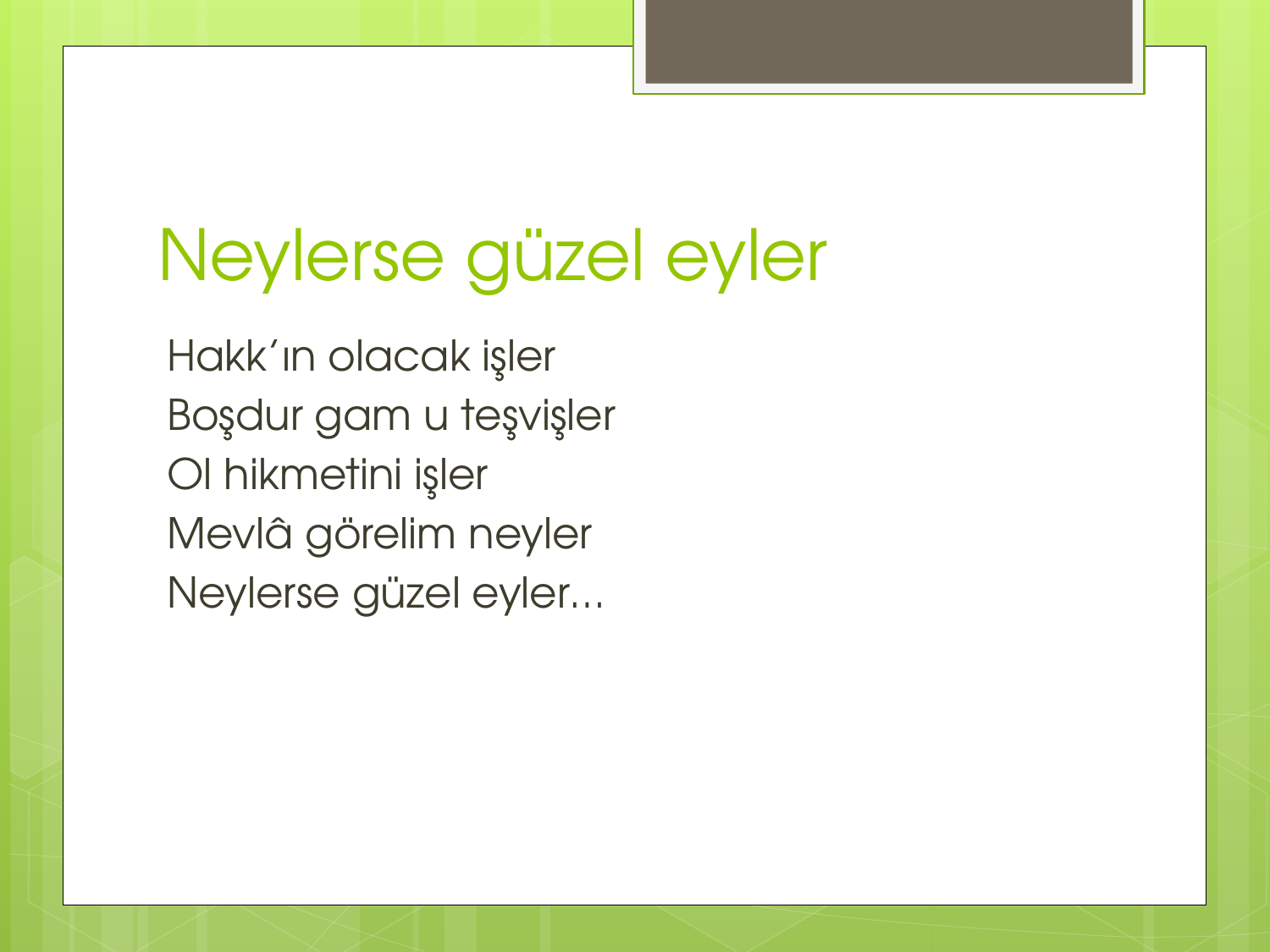

# Neylerse güzel eyler
Hakk’ın olacak işler
Boşdur gam u teşvişler
Ol hikmetini işler
Mevlâ görelim neyler
Neylerse güzel eyler…